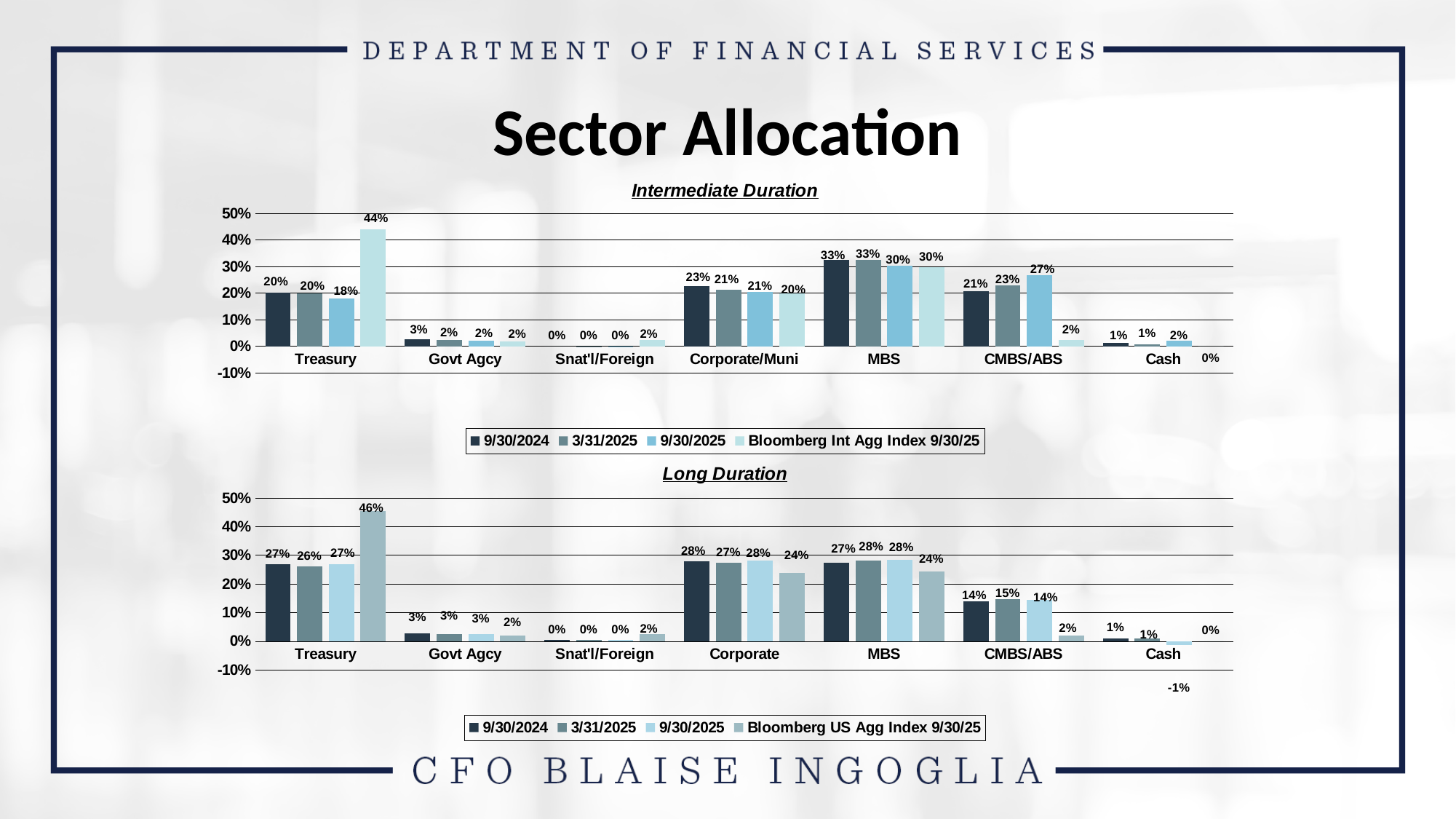

Sector Allocation

### Chart: Intermediate Duration

| Category | 9/30/2024 | 3/31/2025 | 9/30/2025 | Bloomberg Int Agg Index 9/30/25 |
|---|---|---|---|---|
| Treasury | 0.2025 | 0.2001 | 0.18 | 0.4412 |
| Govt Agcy | 0.027200000000000002 | 0.0233 | 0.021599999999999998 | 0.018000000000000002 |
| Snat'l/Foreign | 0.0 | 0.0001 | 0.0001 | 0.023 |
| Corporate/Muni | 0.2262 | 0.2122 | 0.2054 | 0.19779999999999998 |
| MBS | 0.3252 | 0.326 | 0.3041 | 0.2971 |
| CMBS/ABS | 0.207 | 0.23010000000000003 | 0.2686 | 0.023 |
| Cash | 0.0119 | 0.0082 | 0.020199999999999996 | -0.0001 |

### Chart: Long Duration

| Category | 9/30/2024 | 3/31/2025 | 9/30/2025 | Bloomberg US Agg Index 9/30/25 |
|---|---|---|---|---|
| Treasury | 0.2676 | 0.2604 | 0.2694 | 0.4553 |
| Govt Agcy | 0.0266 | 0.026300000000000004 | 0.0258 | 0.0191 |
| Snat'l/Foreign | 0.0046 | 0.004 | 0.0046 | 0.0238 |
| Corporate | 0.2783 | 0.2728 | 0.2823 | 0.2395 |
| MBS | 0.273 | 0.2806 | 0.285 | 0.2435 |
| CMBS/ABS | 0.13970000000000002 | 0.1465 | 0.14470000000000002 | 0.018799999999999997 |
| Cash | 0.0102 | 0.0093 | -0.012199999999999999 | 0.0 |